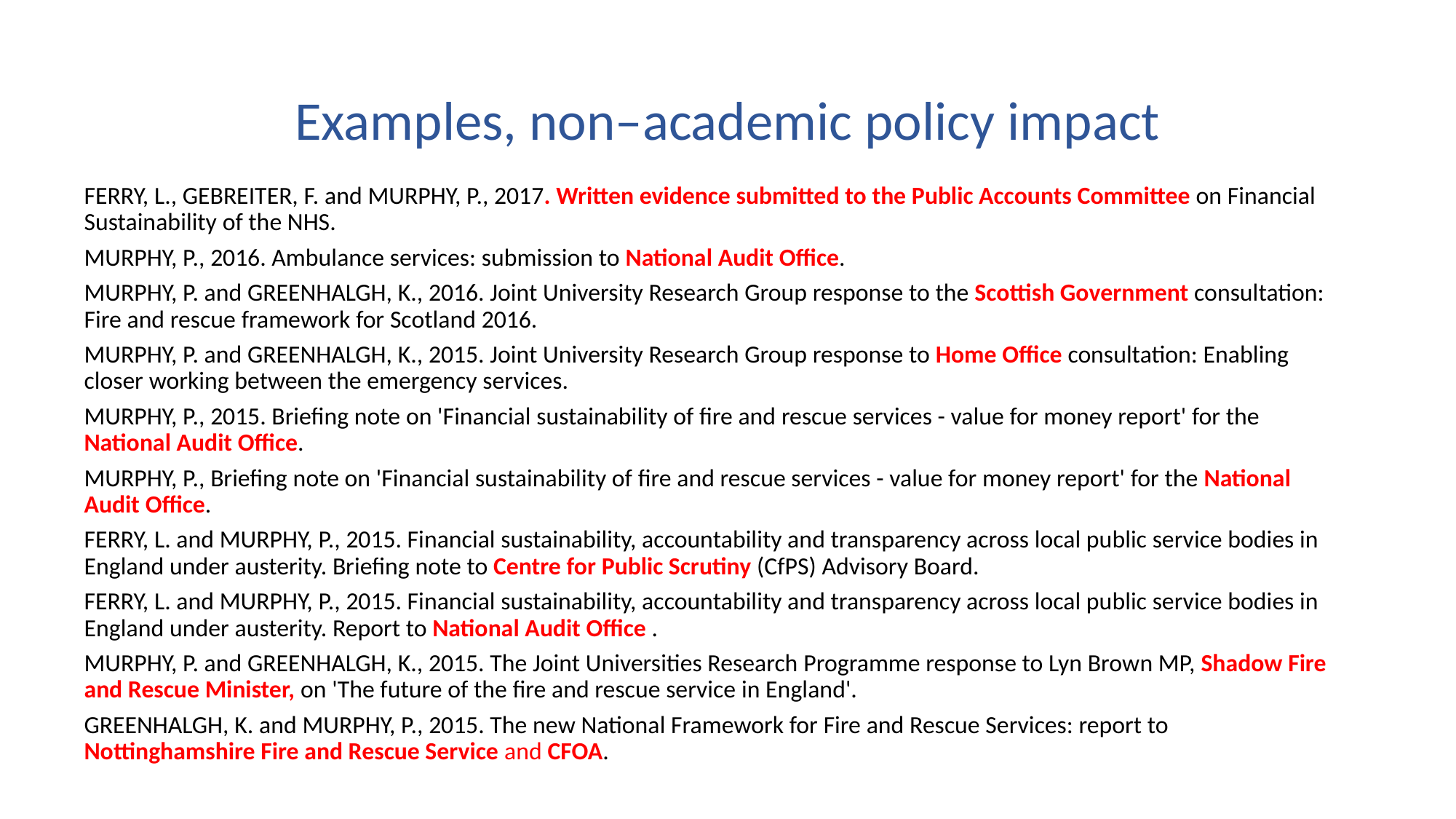

# Examples, non–academic policy impact
FERRY, L., GEBREITER, F. and MURPHY, P., 2017. Written evidence submitted to the Public Accounts Committee on Financial Sustainability of the NHS.
MURPHY, P., 2016. Ambulance services: submission to National Audit Office.
MURPHY, P. and GREENHALGH, K., 2016. Joint University Research Group response to the Scottish Government consultation: Fire and rescue framework for Scotland 2016.
MURPHY, P. and GREENHALGH, K., 2015. Joint University Research Group response to Home Office consultation: Enabling closer working between the emergency services.
MURPHY, P., 2015. Briefing note on 'Financial sustainability of fire and rescue services - value for money report' for the National Audit Office.
MURPHY, P., Briefing note on 'Financial sustainability of fire and rescue services - value for money report' for the National Audit Office.
FERRY, L. and MURPHY, P., 2015. Financial sustainability, accountability and transparency across local public service bodies in England under austerity. Briefing note to Centre for Public Scrutiny (CfPS) Advisory Board.
FERRY, L. and MURPHY, P., 2015. Financial sustainability, accountability and transparency across local public service bodies in England under austerity. Report to National Audit Office .
MURPHY, P. and GREENHALGH, K., 2015. The Joint Universities Research Programme response to Lyn Brown MP, Shadow Fire and Rescue Minister, on 'The future of the fire and rescue service in England'.
GREENHALGH, K. and MURPHY, P., 2015. The new National Framework for Fire and Rescue Services: report to Nottinghamshire Fire and Rescue Service and CFOA.